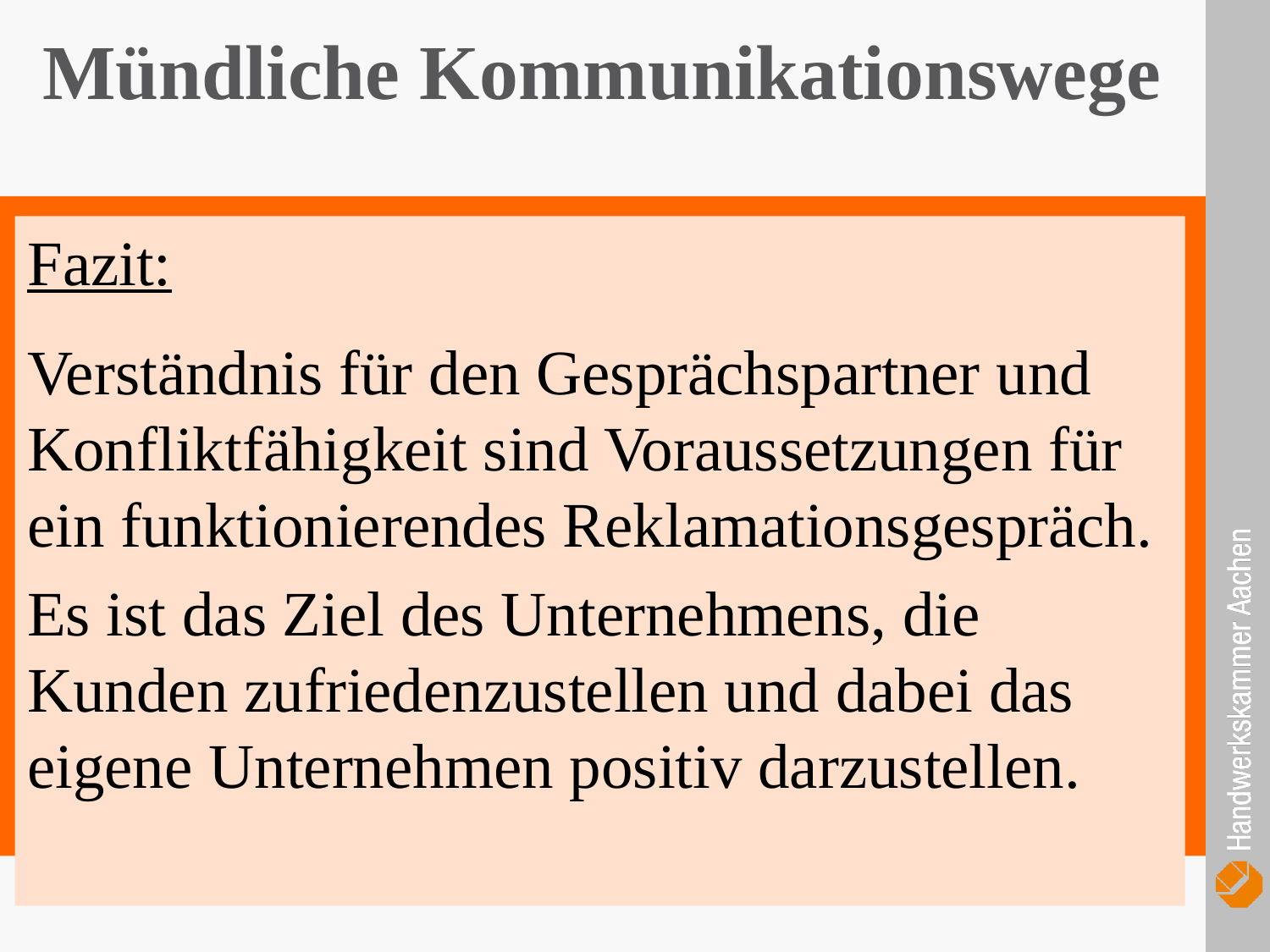

Mündliche Kommunikationswege

Fazit:

Verständnis für den Gesprächspartner und Konfliktfähigkeit sind Voraussetzungen für ein funktionierendes Reklamationsgespräch.
Es ist das Ziel des Unternehmens, die Kunden zufriedenzustellen und dabei das eigene Unternehmen positiv darzustellen.